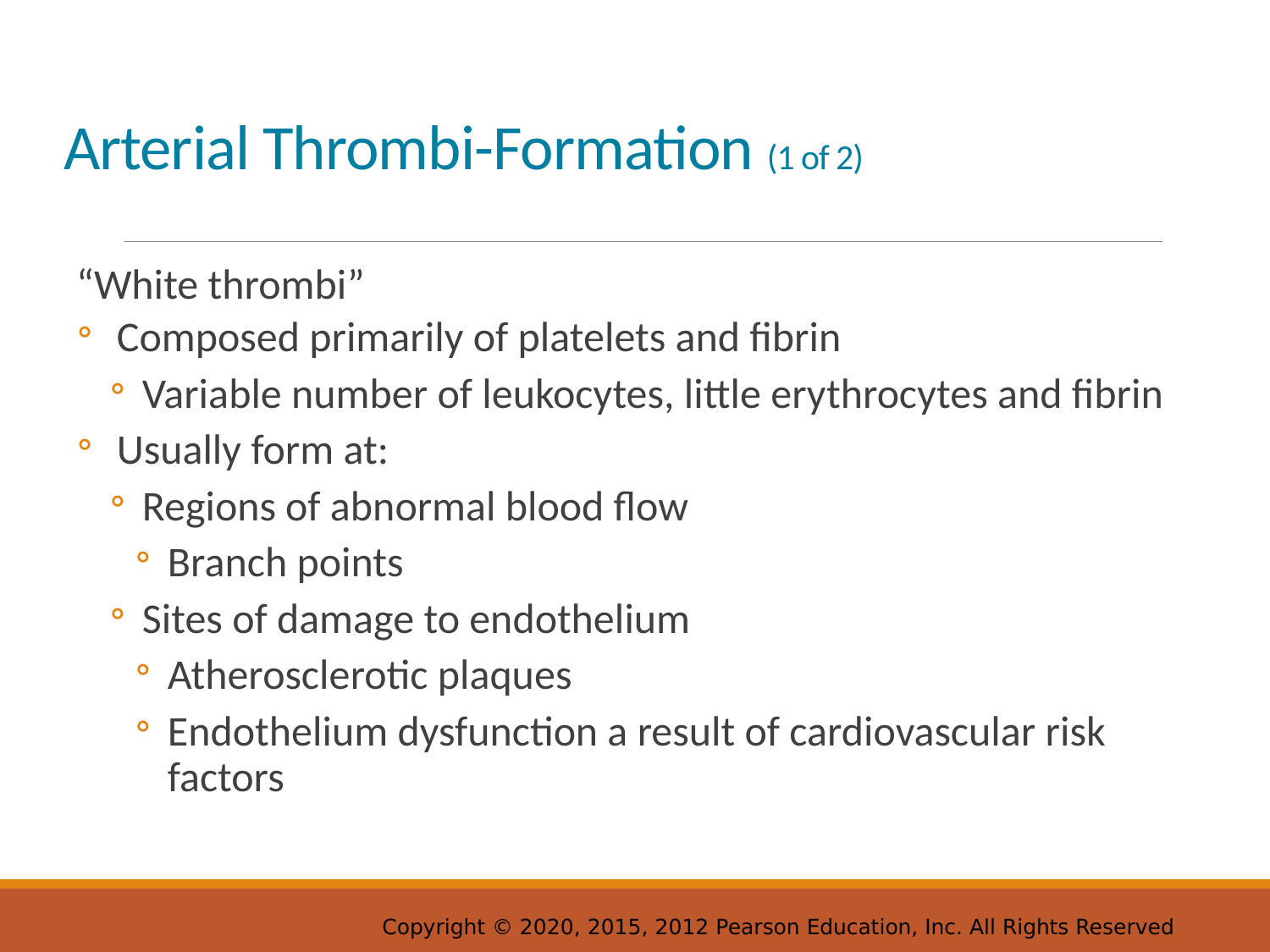

# Arterial Thrombi-Formation (1 of 2)
“White thrombi”
Composed primarily of platelets and fibrin
Variable number of leukocytes, little erythrocytes and fibrin
Usually form at:
Regions of abnormal blood flow
Branch points
Sites of damage to endothelium
Atherosclerotic plaques
Endothelium dysfunction a result of cardiovascular risk factors